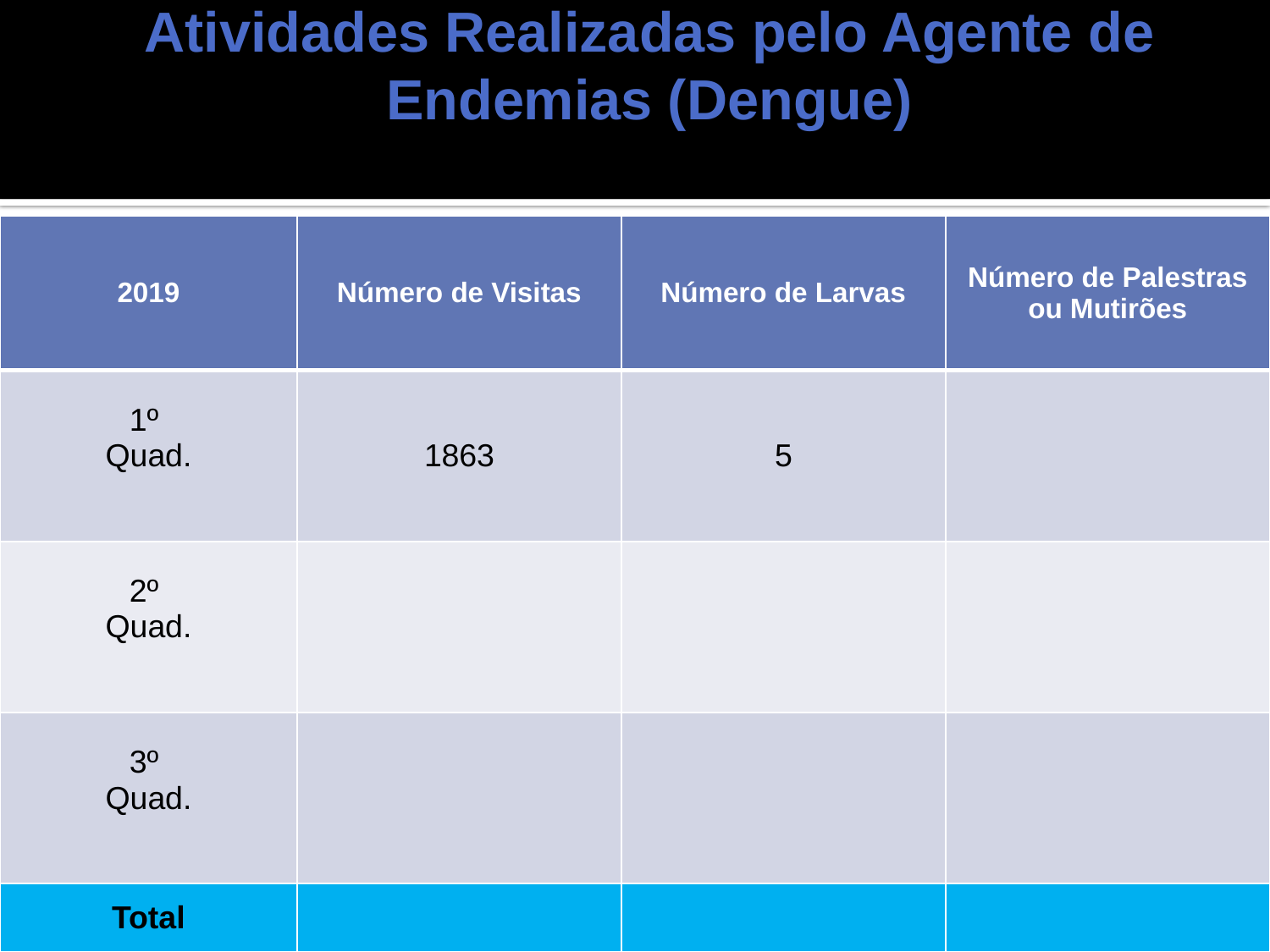

# Atividades Realizadas pelo Agente de Endemias (Dengue)
| 2019 | Número de Visitas | Número de Larvas | Número de Palestras ou Mutirões |
| --- | --- | --- | --- |
| 1º Quad. | 1863 | 5 |  |
| 2º Quad. |  |  |  |
| 3º Quad. |  |  |  |
| Total |  |  |  |